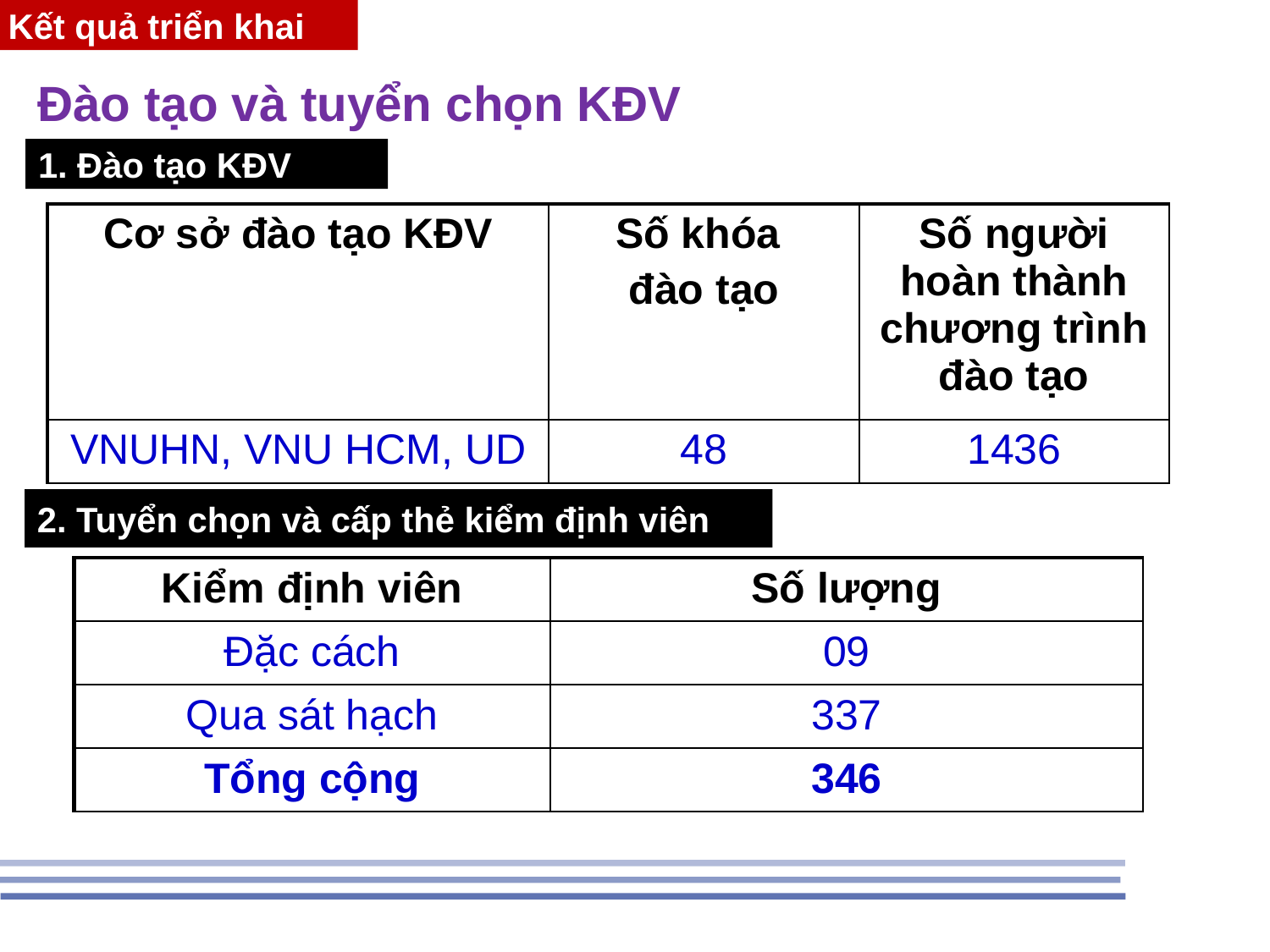

Kết quả triển khai
# Đào tạo và tuyển chọn KĐV
1. Đào tạo KĐV
| Cơ sở đào tạo KĐV | Số khóa đào tạo | Số người hoàn thành chương trình đào tạo |
| --- | --- | --- |
| VNUHN, VNU HCM, UD | 48 | 1436 |
2. Tuyển chọn và cấp thẻ kiểm định viên
| Kiểm định viên | Số lượng |
| --- | --- |
| Đặc cách | 09 |
| Qua sát hạch | 337 |
| Tổng cộng | 346 |